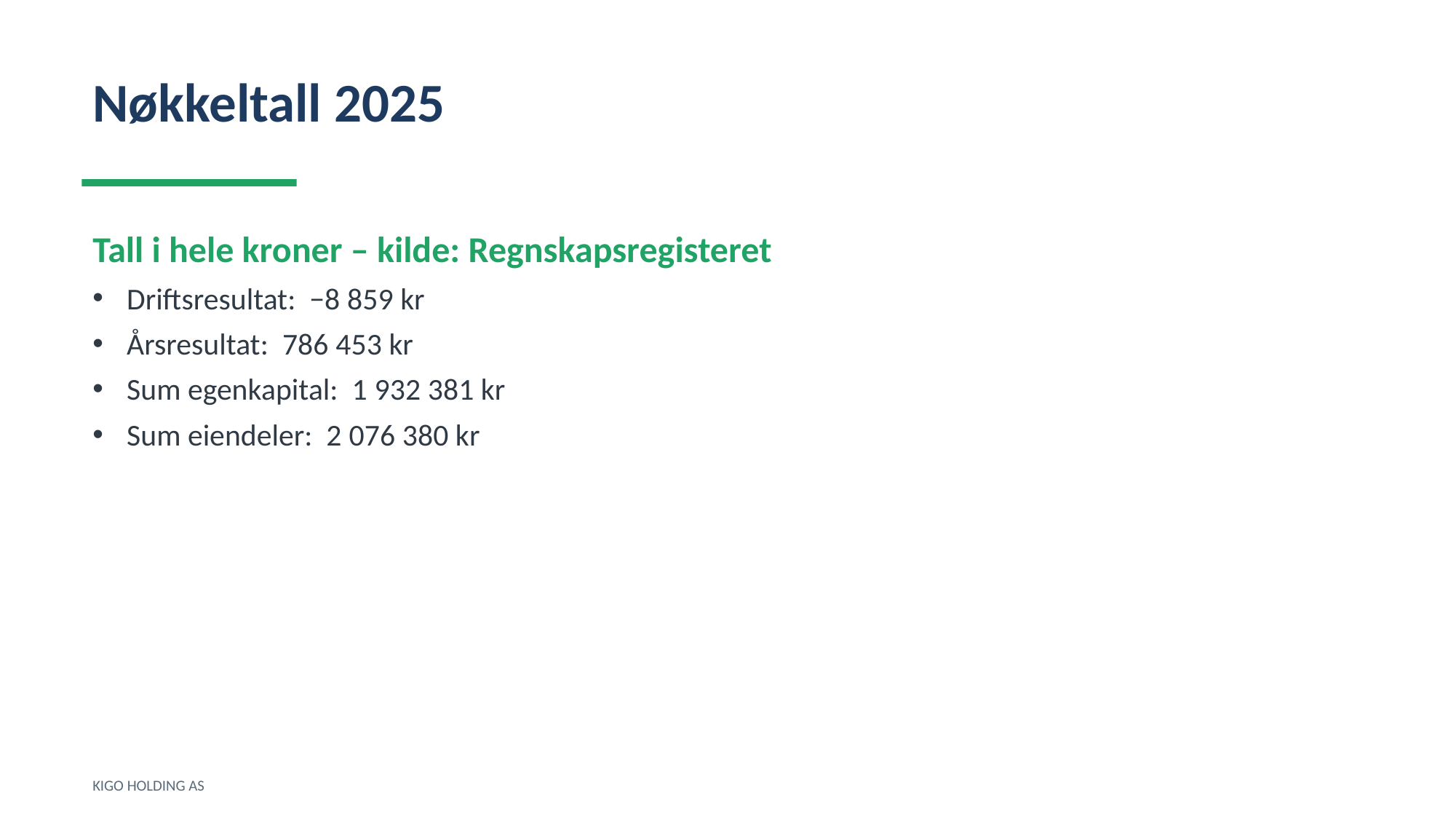

Nøkkeltall 2025

Tall i hele kroner – kilde: Regnskapsregisteret
Driftsresultat:  −8 859 kr
Årsresultat:  786 453 kr
Sum egenkapital:  1 932 381 kr
Sum eiendeler:  2 076 380 kr
KIGO HOLDING AS